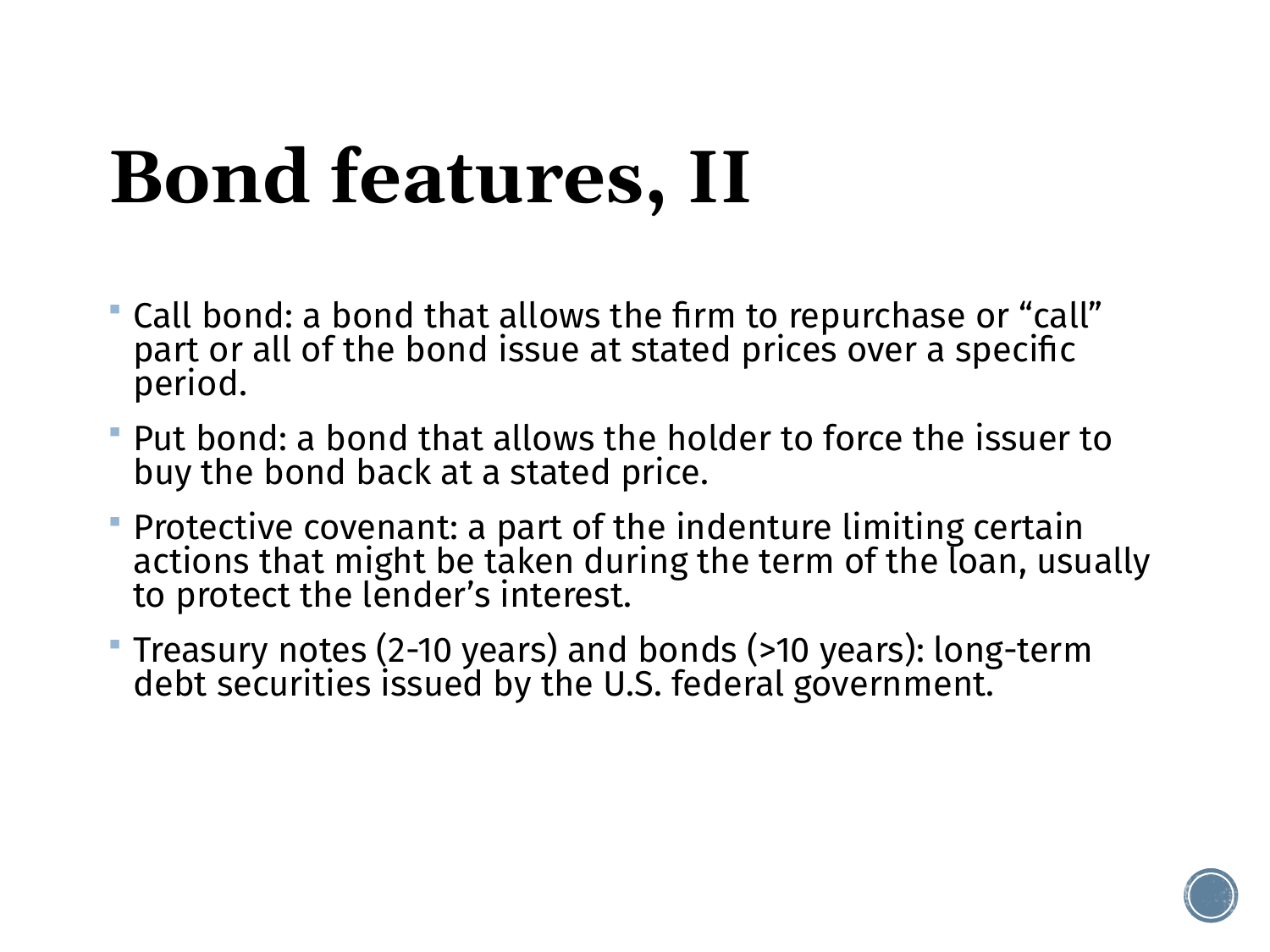

# Bond features, II
Call bond: a bond that allows the firm to repurchase or “call” part or all of the bond issue at stated prices over a specific period.
Put bond: a bond that allows the holder to force the issuer to buy the bond back at a stated price.
Protective covenant: a part of the indenture limiting certain actions that might be taken during the term of the loan, usually to protect the lender’s interest.
Treasury notes (2-10 years) and bonds (>10 years): long-term debt securities issued by the U.S. federal government.